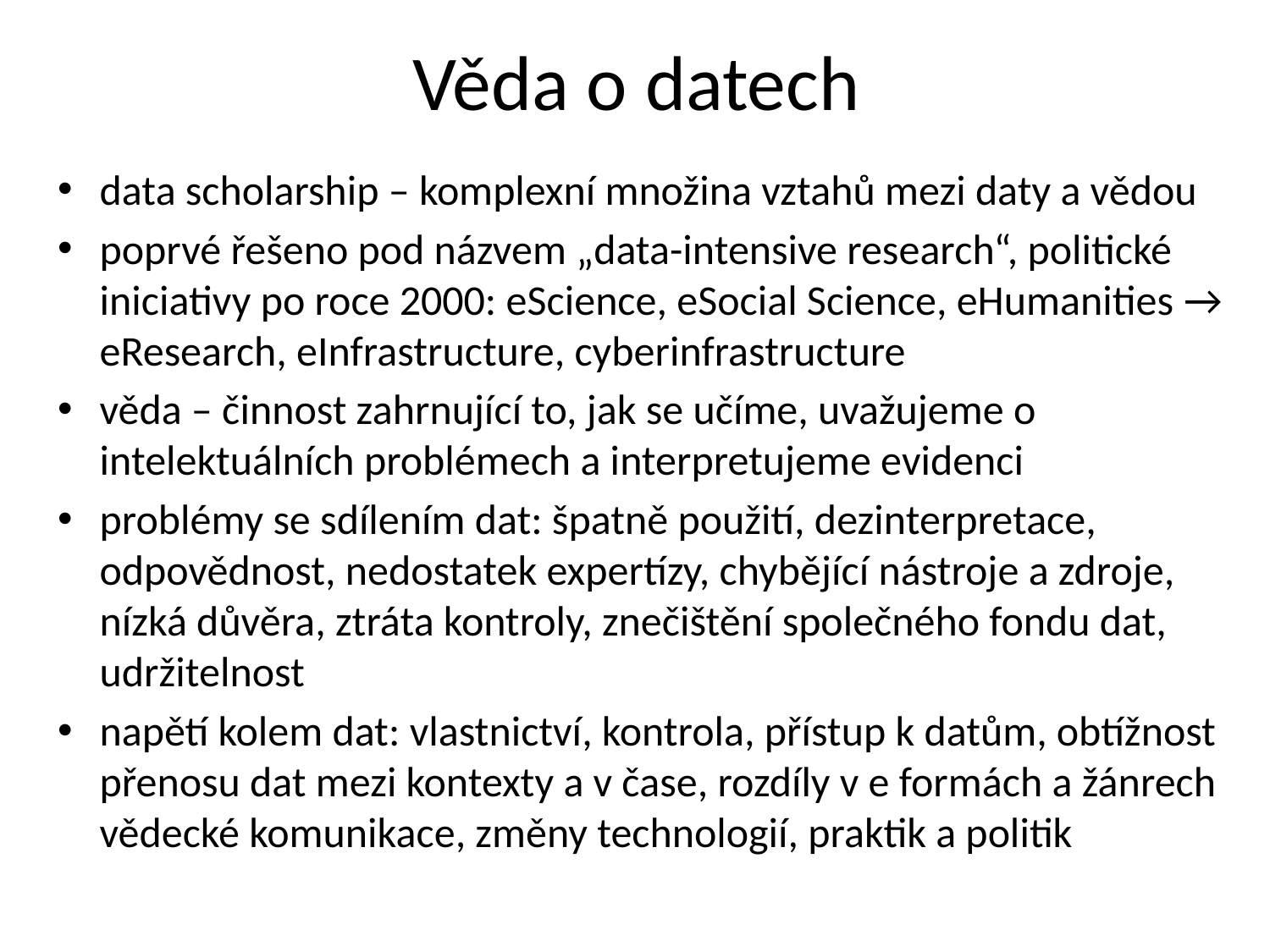

# Věda o datech
data scholarship – komplexní množina vztahů mezi daty a vědou
poprvé řešeno pod názvem „data-intensive research“, politické iniciativy po roce 2000: eScience, eSocial Science, eHumanities → eResearch, eInfrastructure, cyberinfrastructure
věda – činnost zahrnující to, jak se učíme, uvažujeme o intelektuálních problémech a interpretujeme evidenci
problémy se sdílením dat: špatně použití, dezinterpretace, odpovědnost, nedostatek expertízy, chybějící nástroje a zdroje, nízká důvěra, ztráta kontroly, znečištění společného fondu dat, udržitelnost
napětí kolem dat: vlastnictví, kontrola, přístup k datům, obtížnost přenosu dat mezi kontexty a v čase, rozdíly v e formách a žánrech vědecké komunikace, změny technologií, praktik a politik